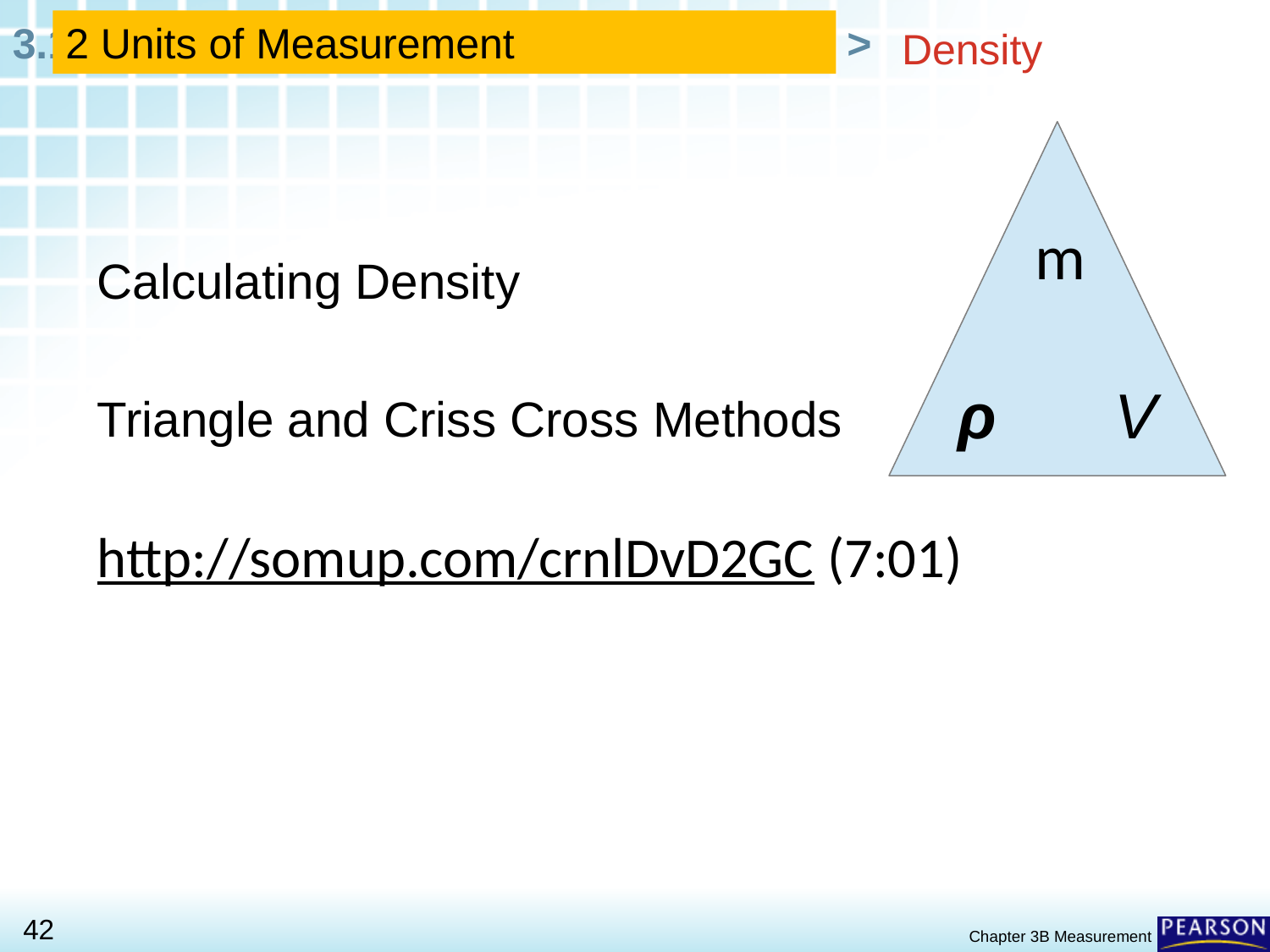

2 Units of Measurement
# Density

m
ρ
V
Calculating Density

Triangle and Criss Cross Methods

http://somup.com/crnlDvD2GC (7:01)
Chapter 3B Measurement